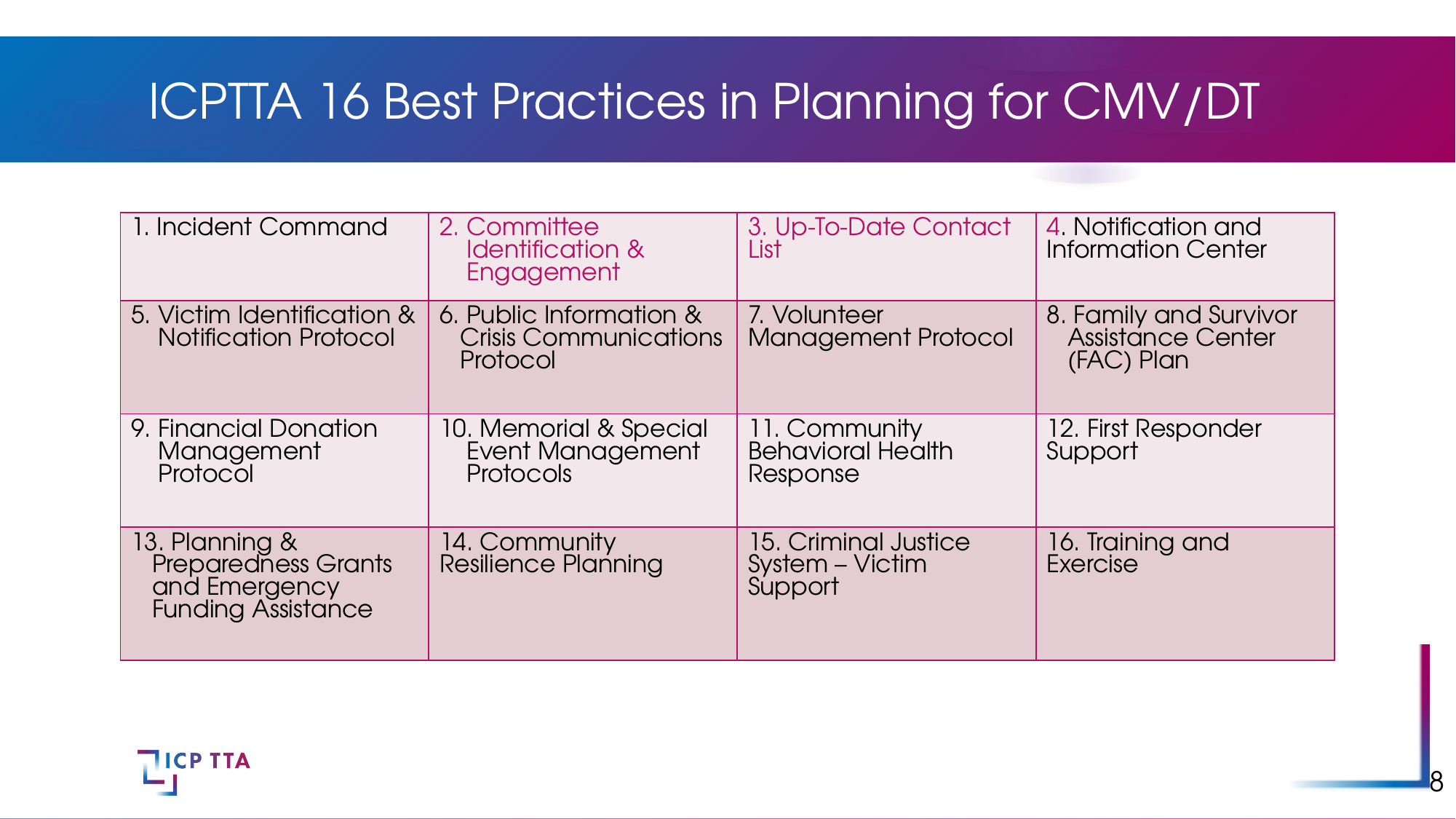

# ICPTTA 16 Best Practices in Planning for CMV/DT
| 1. Incident Command | 2. Committee Identification & Engagement | 3. Up-To-Date Contact List | 4. Notification and Information Center |
| --- | --- | --- | --- |
| 5. Victim Identification & Notification Protocol | 6. Public Information & Crisis Communications Protocol | 7. Volunteer Management Protocol | 8. Family and Survivor Assistance Center (FAC) Plan |
| 9. Financial Donation Management Protocol | 10. Memorial & Special Event Management Protocols | 11. Community Behavioral Health Response | 12. First Responder Support |
| 13. Planning & Preparedness Grants and Emergency Funding Assistance | 14. Community Resilience Planning | 15. Criminal Justice System – Victim Support | 16. Training and Exercise |
8